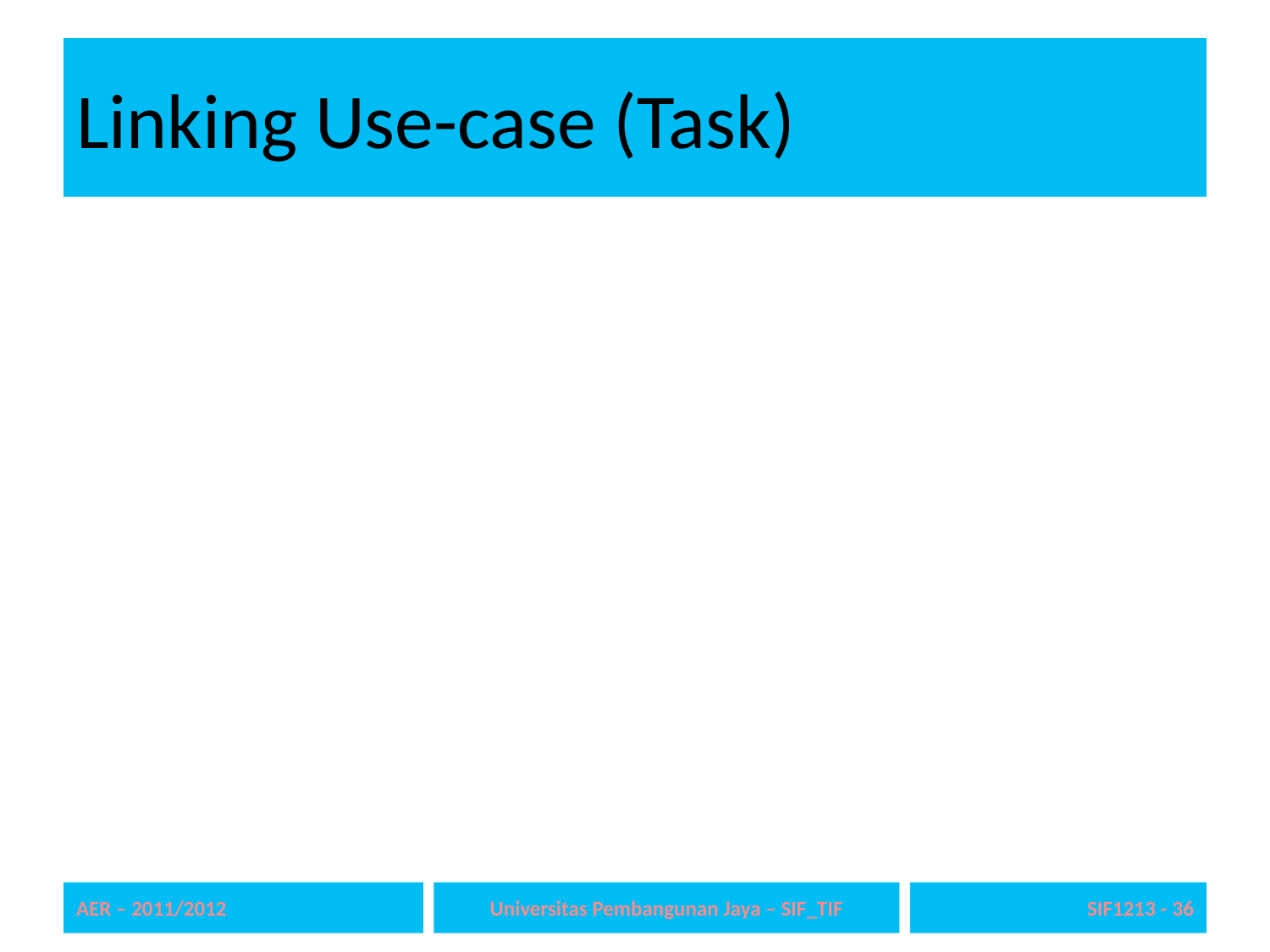

# Linking Use-case (Task)

AER – 2011/2012
Universitas Pembangunan Jaya – SIF_TIF
36